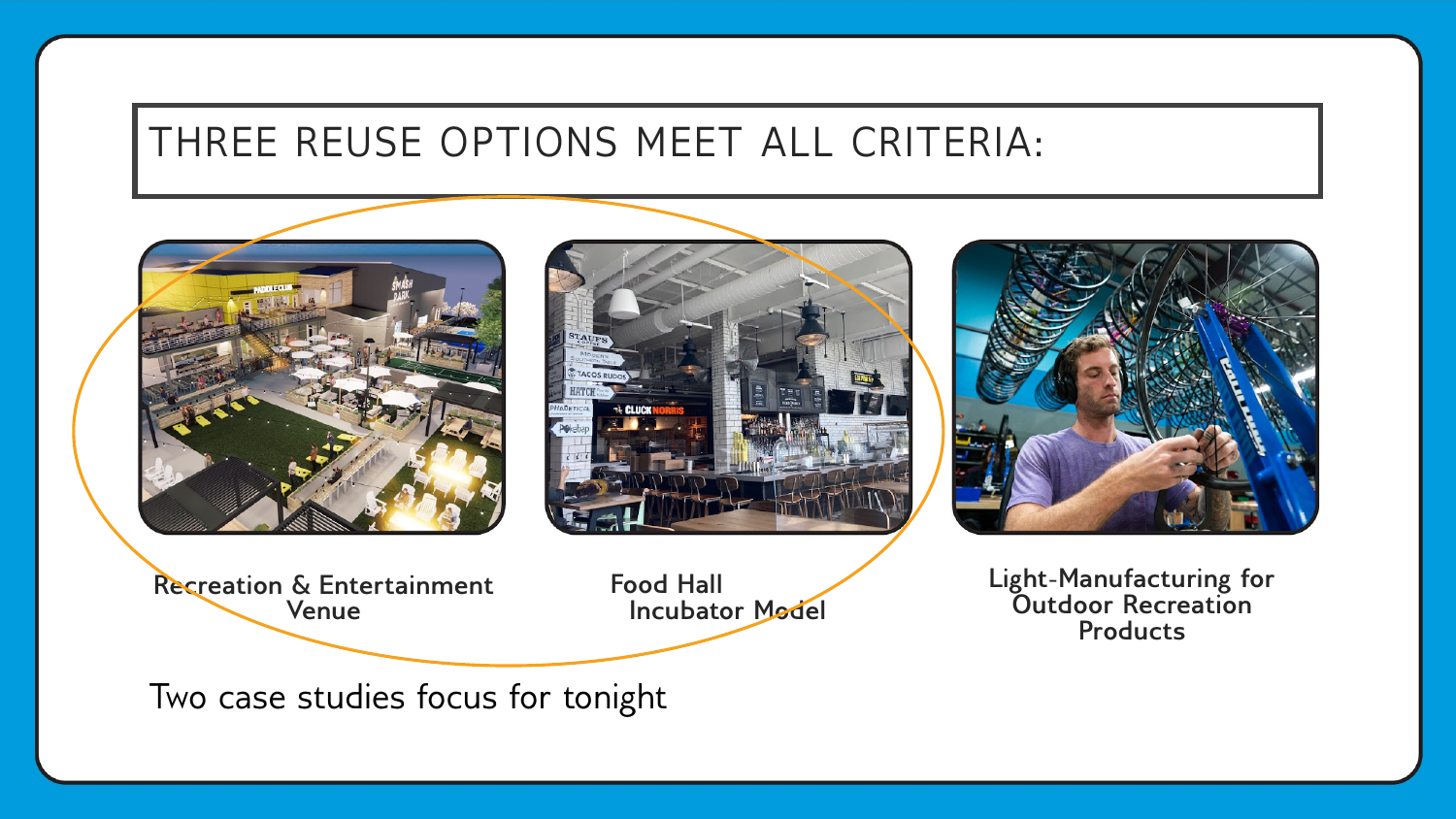

# Three Reuse Options Meet All Criteria:

Food Hall               Incubator Model
Light-Manufacturing for Outdoor Recreation Products
Recreation & Entertainment Venue
Two case studies focus for tonight